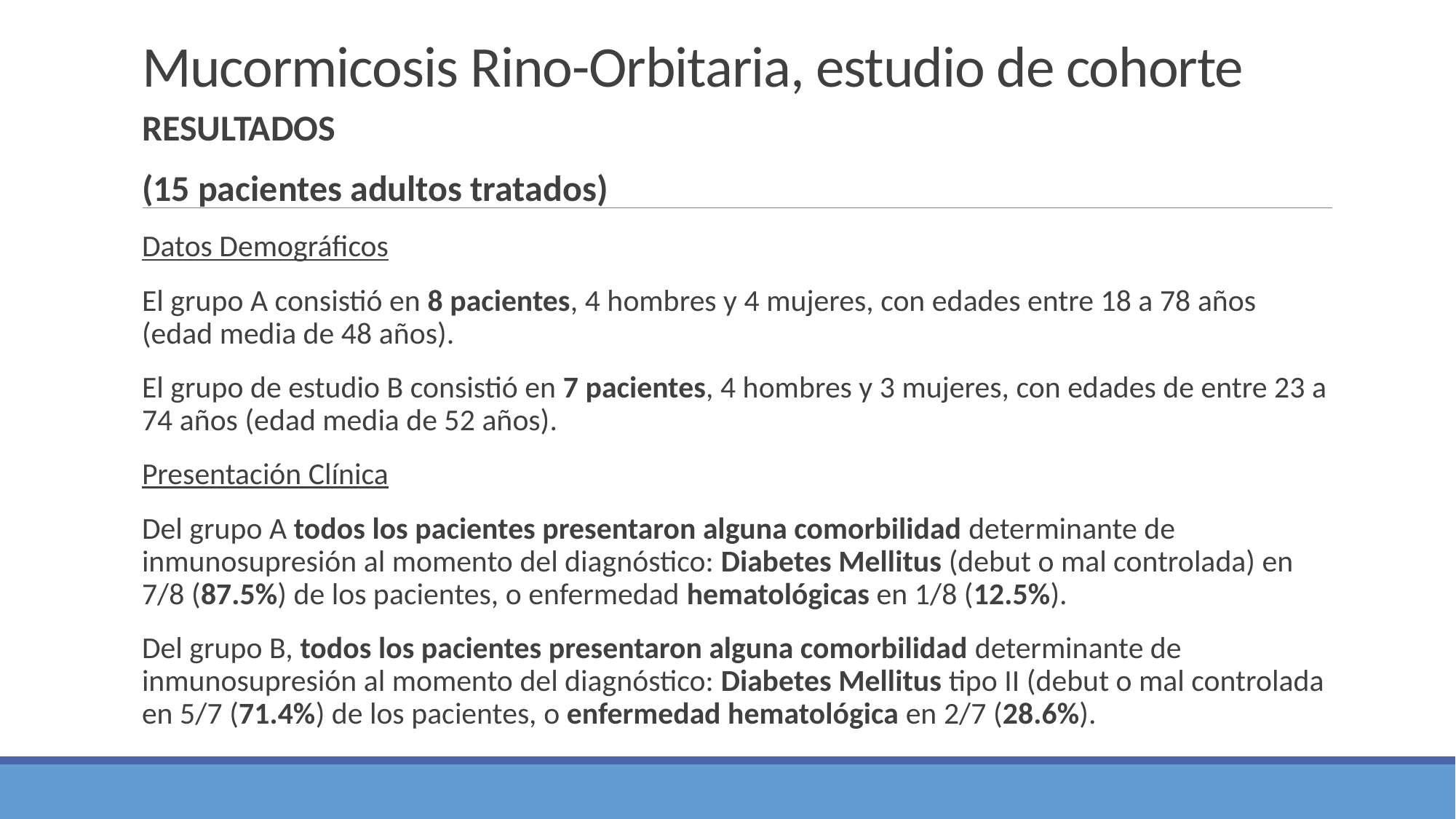

# Mucormicosis Rino-Orbitaria, estudio de cohorte
RESULTADOS
(15 pacientes adultos tratados)
Datos Demográficos
El grupo A consistió en 8 pacientes, 4 hombres y 4 mujeres, con edades entre 18 a 78 años (edad media de 48 años).
El grupo de estudio B consistió en 7 pacientes, 4 hombres y 3 mujeres, con edades de entre 23 a 74 años (edad media de 52 años).
Presentación Clínica
Del grupo A todos los pacientes presentaron alguna comorbilidad determinante de inmunosupresión al momento del diagnóstico: Diabetes Mellitus (debut o mal controlada) en 7/8 (87.5%) de los pacientes, o enfermedad hematológicas en 1/8 (12.5%).
Del grupo B, todos los pacientes presentaron alguna comorbilidad determinante de inmunosupresión al momento del diagnóstico: Diabetes Mellitus tipo II (debut o mal controlada en 5/7 (71.4%) de los pacientes, o enfermedad hematológica en 2/7 (28.6%).